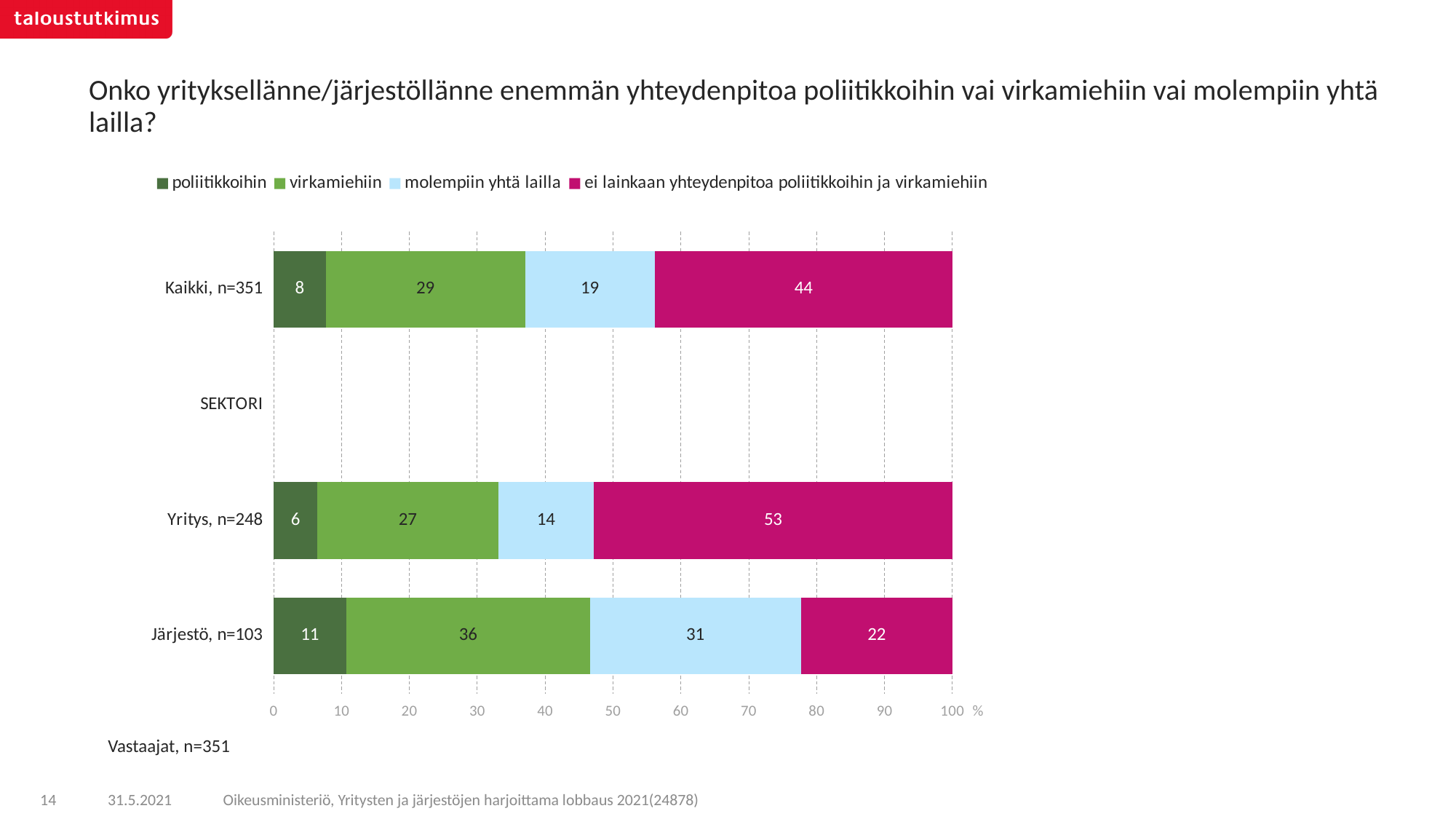

# Onko yrityksellänne/järjestöllänne enemmän yhteydenpitoa poliitikkoihin vai virkamiehiin vai molempiin yhtä lailla?

### Chart

| Category | poliitikkoihin | virkamiehiin | molempiin yhtä lailla | ei lainkaan yhteydenpitoa poliitikkoihin ja virkamiehiin |
|---|---|---|---|---|
| Kaikki, n=351 | 7.69230769230769 | 29.3447293447293 | 19.088319088319 | 43.8746438746438 |
| SEKTORI | None | None | None | None |
| Yritys, n=248 | 6.4516129032258 | 26.6129032258064 | 14.1129032258064 | 52.8225806451612 |
| Järjestö, n=103 | 10.6796116504854 | 35.9223300970873 | 31.0679611650485 | 22.3300970873786 |
Vastaajat, n=351
Oikeusministeriö, Yritysten ja järjestöjen harjoittama lobbaus 2021(24878)
14
31.5.2021